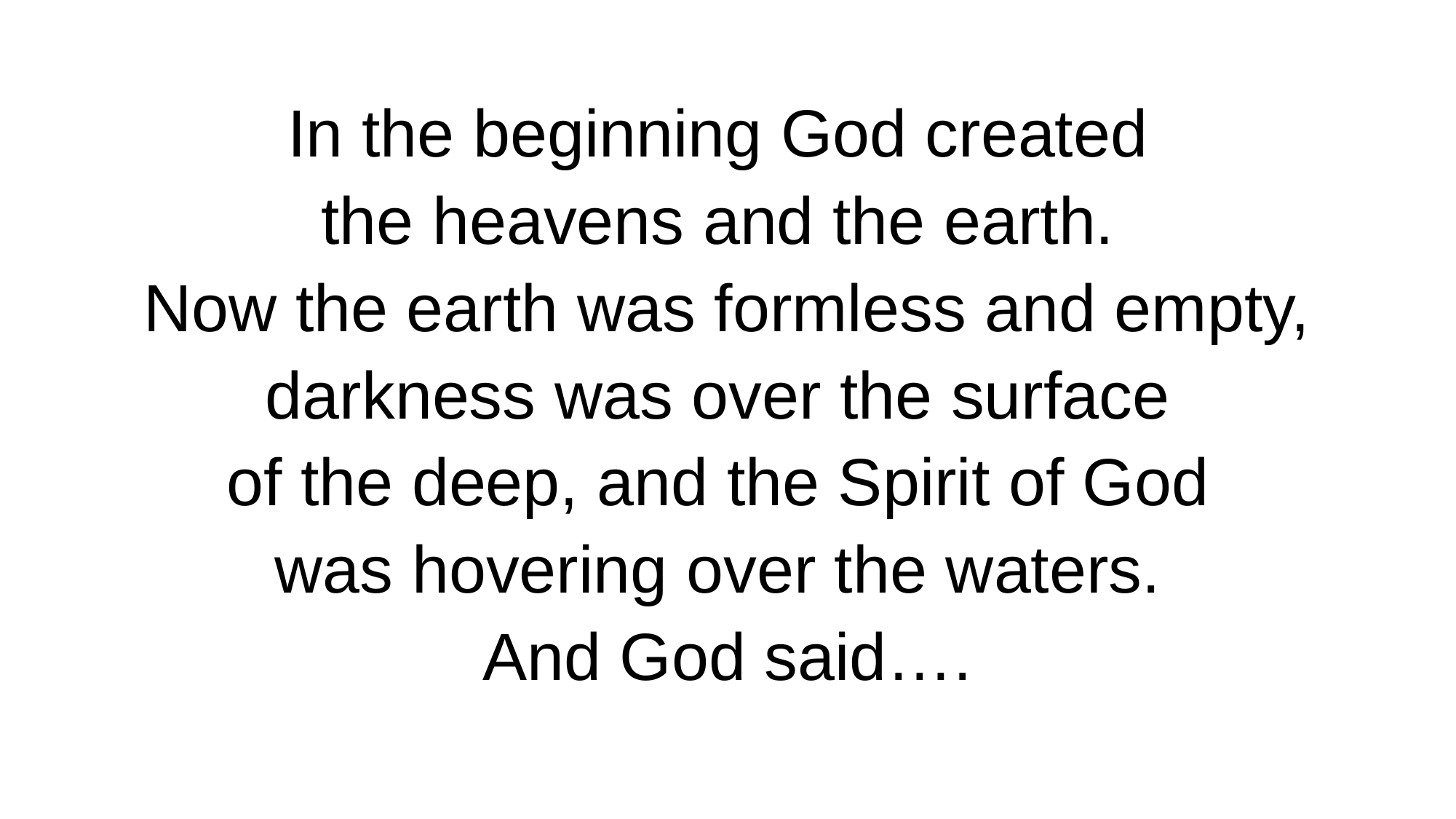

In the beginning God created
the heavens and the earth.
Now the earth was formless and empty,
darkness was over the surface
of the deep, and the Spirit of God
was hovering over the waters.
And God said….